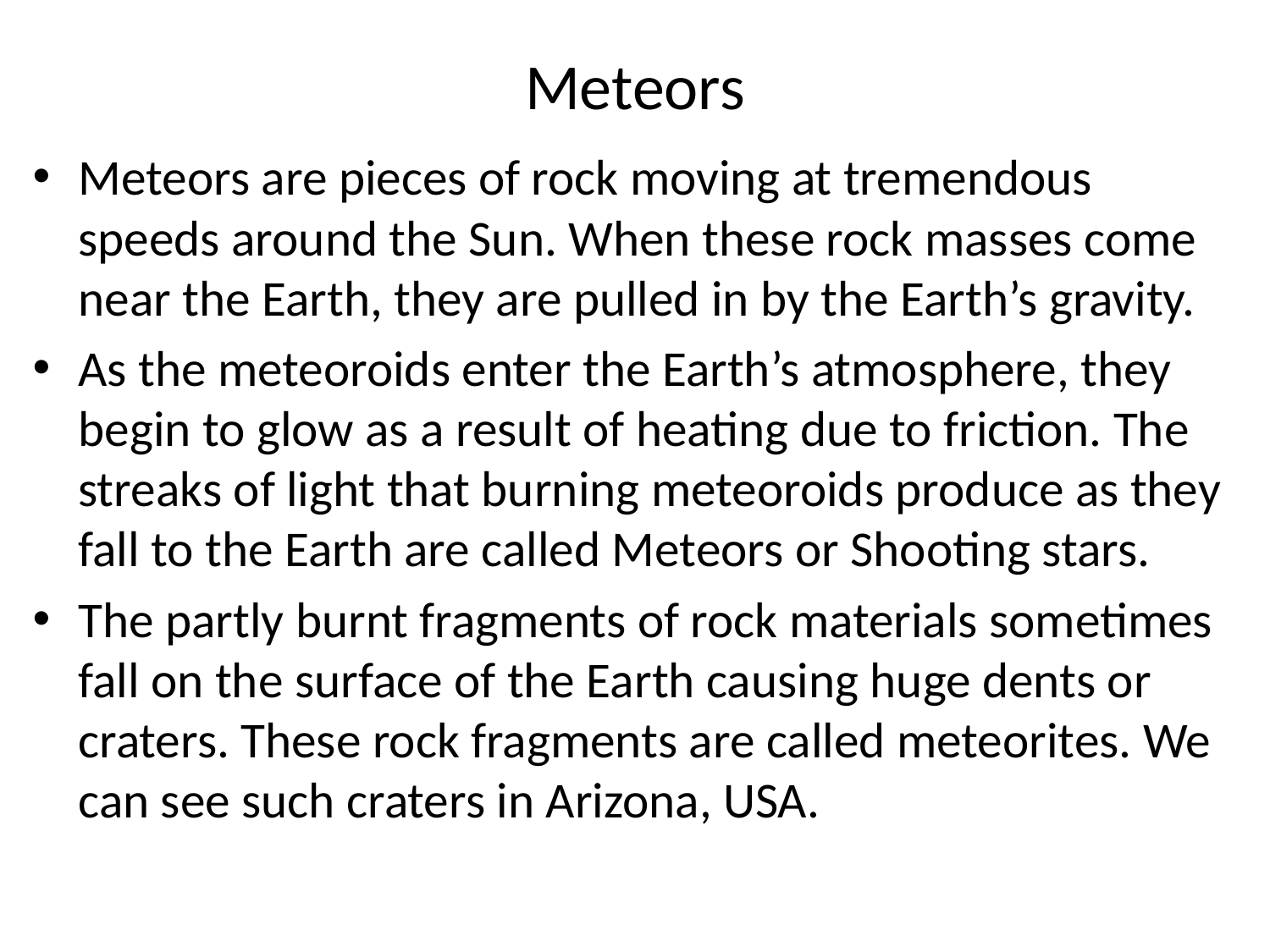

# Meteors
Meteors are pieces of rock moving at tremendous speeds around the Sun. When these rock masses come near the Earth, they are pulled in by the Earth’s gravity.
As the meteoroids enter the Earth’s atmosphere, they begin to glow as a result of heating due to friction. The streaks of light that burning meteoroids produce as they fall to the Earth are called Meteors or Shooting stars.
The partly burnt fragments of rock materials sometimes fall on the surface of the Earth causing huge dents or craters. These rock fragments are called meteorites. We can see such craters in Arizona, USA.